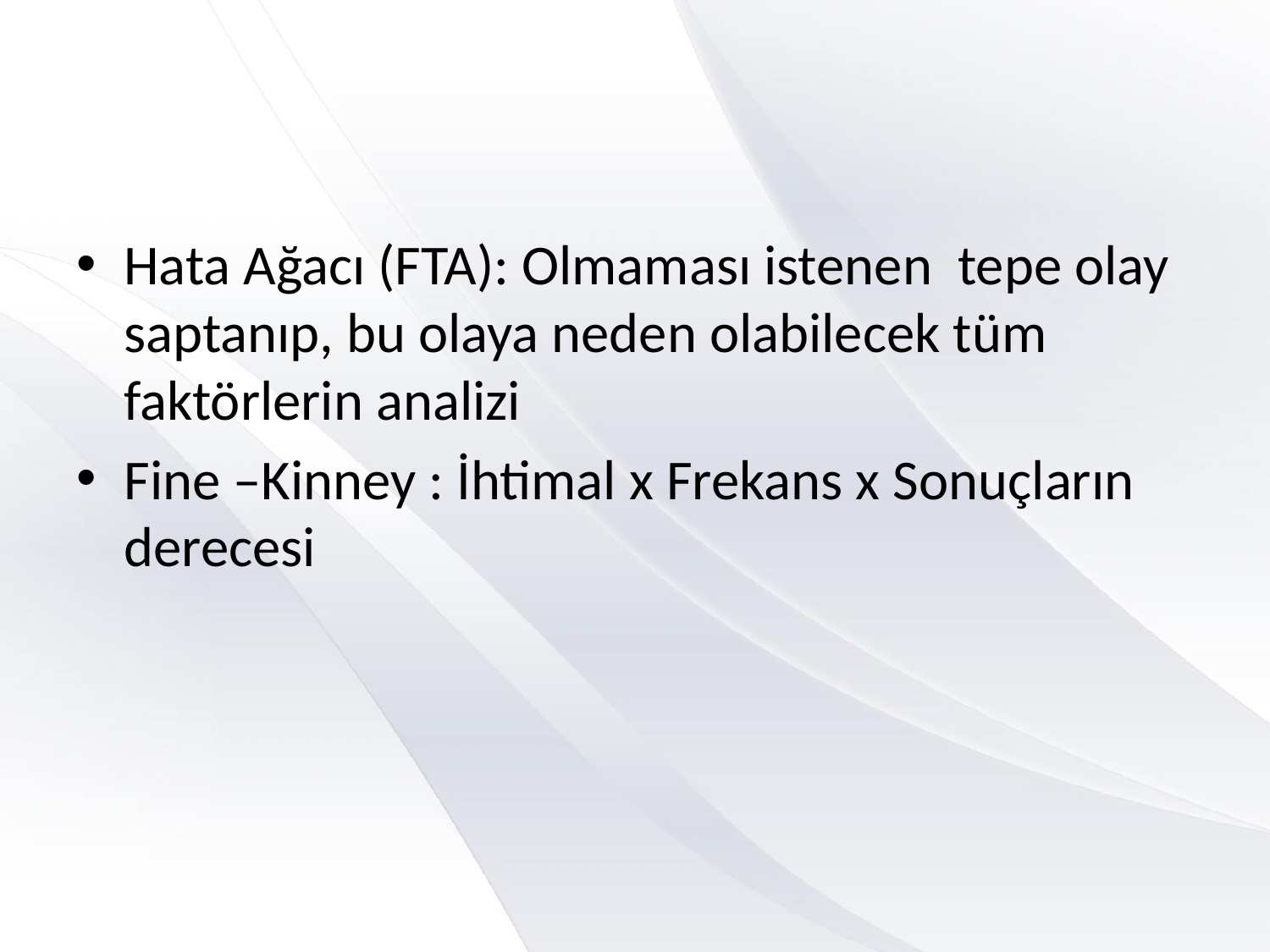

#
Hata Ağacı (FTA): Olmaması istenen  tepe olay saptanıp, bu olaya neden olabilecek tüm faktörlerin analizi
Fine –Kinney : İhtimal x Frekans x Sonuçların derecesi